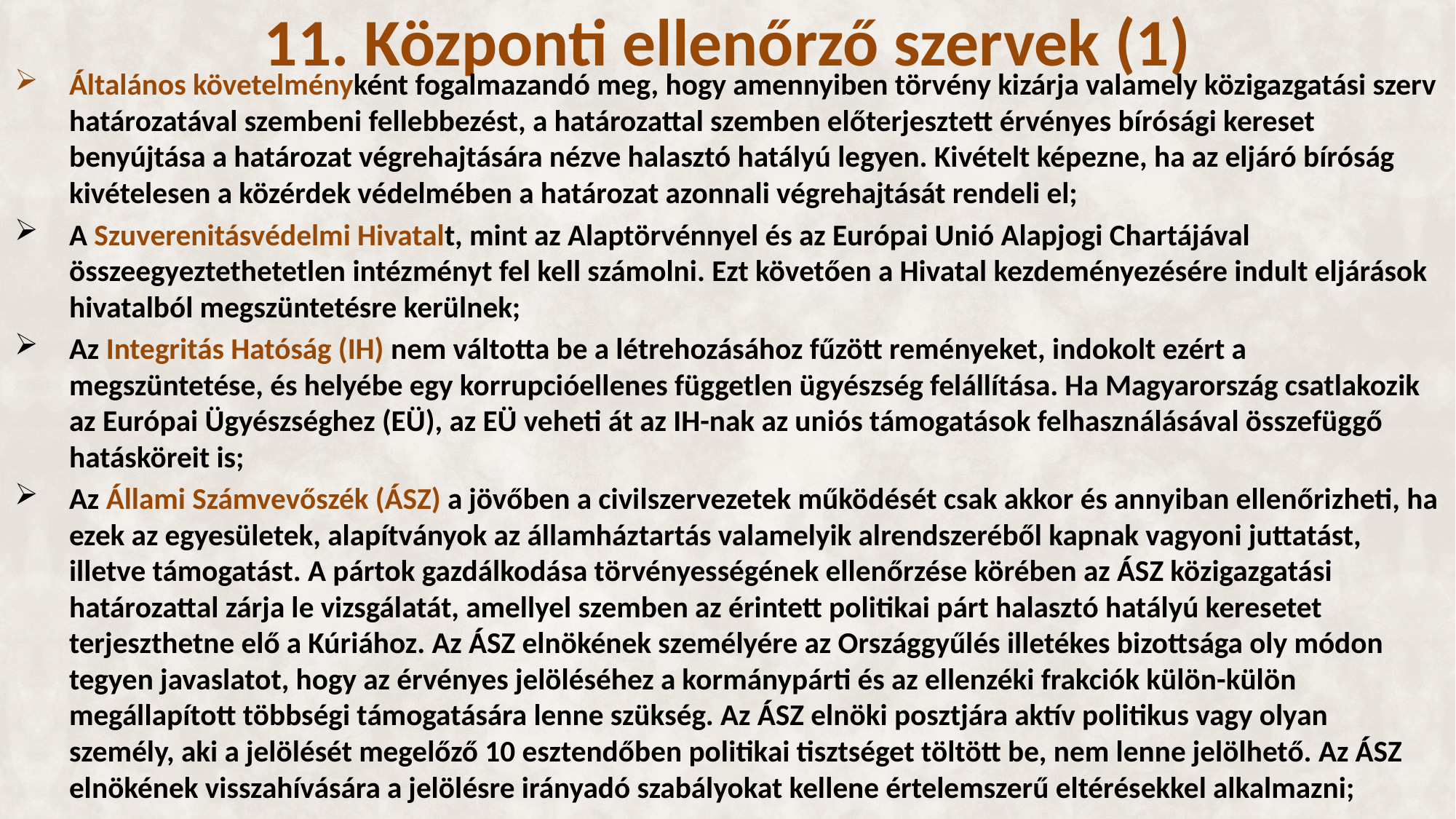

11. Központi ellenőrző szervek (1)
Általános követelményként fogalmazandó meg, hogy amennyiben törvény kizárja valamely közigazgatási szerv határozatával szembeni fellebbezést, a határozattal szemben előterjesztett érvényes bírósági kereset benyújtása a határozat végrehajtására nézve halasztó hatályú legyen. Kivételt képezne, ha az eljáró bíróság kivételesen a közérdek védelmében a határozat azonnali végrehajtását rendeli el;
A Szuverenitásvédelmi Hivatalt, mint az Alaptörvénnyel és az Európai Unió Alapjogi Chartájával összeegyeztethetetlen intézményt fel kell számolni. Ezt követően a Hivatal kezdeményezésére indult eljárások hivatalból megszüntetésre kerülnek;
Az Integritás Hatóság (IH) nem váltotta be a létrehozásához fűzött reményeket, indokolt ezért a megszüntetése, és helyébe egy korrupcióellenes független ügyészség felállítása. Ha Magyarország csatlakozik az Európai Ügyészséghez (EÜ), az EÜ veheti át az IH-nak az uniós támogatások felhasználásával összefüggő hatásköreit is;
Az Állami Számvevőszék (ÁSZ) a jövőben a civilszervezetek működését csak akkor és annyiban ellenőrizheti, ha ezek az egyesületek, alapítványok az államháztartás valamelyik alrendszeréből kapnak vagyoni juttatást, illetve támogatást. A pártok gazdálkodása törvényességének ellenőrzése körében az ÁSZ közigazgatási határozattal zárja le vizsgálatát, amellyel szemben az érintett politikai párt halasztó hatályú keresetet terjeszthetne elő a Kúriához. Az ÁSZ elnökének személyére az Országgyűlés illetékes bizottsága oly módon tegyen javaslatot, hogy az érvényes jelöléséhez a kormánypárti és az ellenzéki frakciók külön-külön megállapított többségi támogatására lenne szükség. Az ÁSZ elnöki posztjára aktív politikus vagy olyan személy, aki a jelölését megelőző 10 esztendőben politikai tisztséget töltött be, nem lenne jelölhető. Az ÁSZ elnökének visszahívására a jelölésre irányadó szabályokat kellene értelemszerű eltérésekkel alkalmazni;